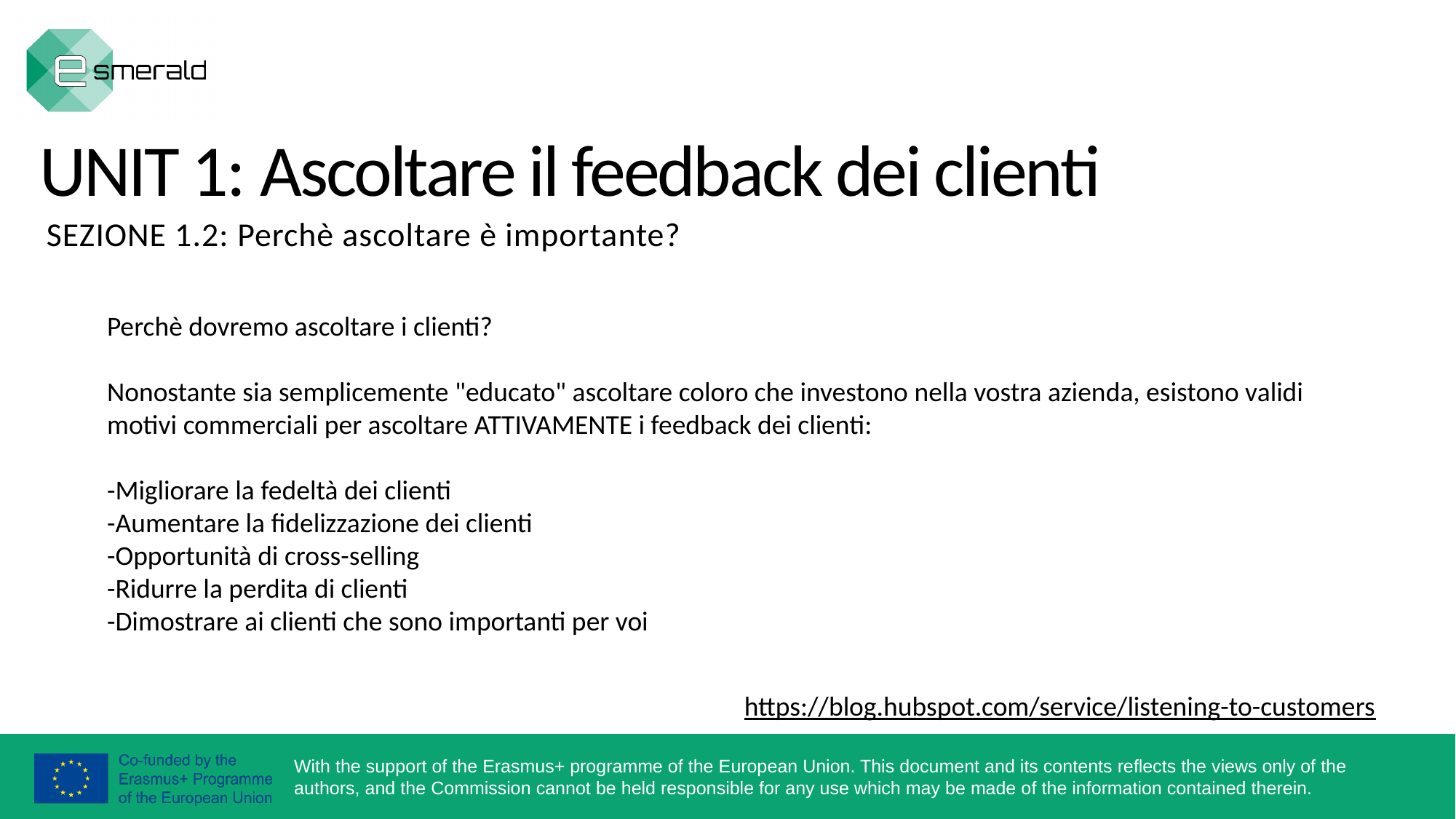

UNIT 1: Ascoltare il feedback dei clienti
SEZIONE 1.2: Perchè ascoltare è importante?
Perchè dovremo ascoltare i clienti?

Nonostante sia semplicemente "educato" ascoltare coloro che investono nella vostra azienda, esistono validi motivi commerciali per ascoltare ATTIVAMENTE i feedback dei clienti:

-Migliorare la fedeltà dei clienti
-Aumentare la fidelizzazione dei clienti
-Opportunità di cross-selling
-Ridurre la perdita di clienti
-Dimostrare ai clienti che sono importanti per voi

https://blog.hubspot.com/service/listening-to-customers